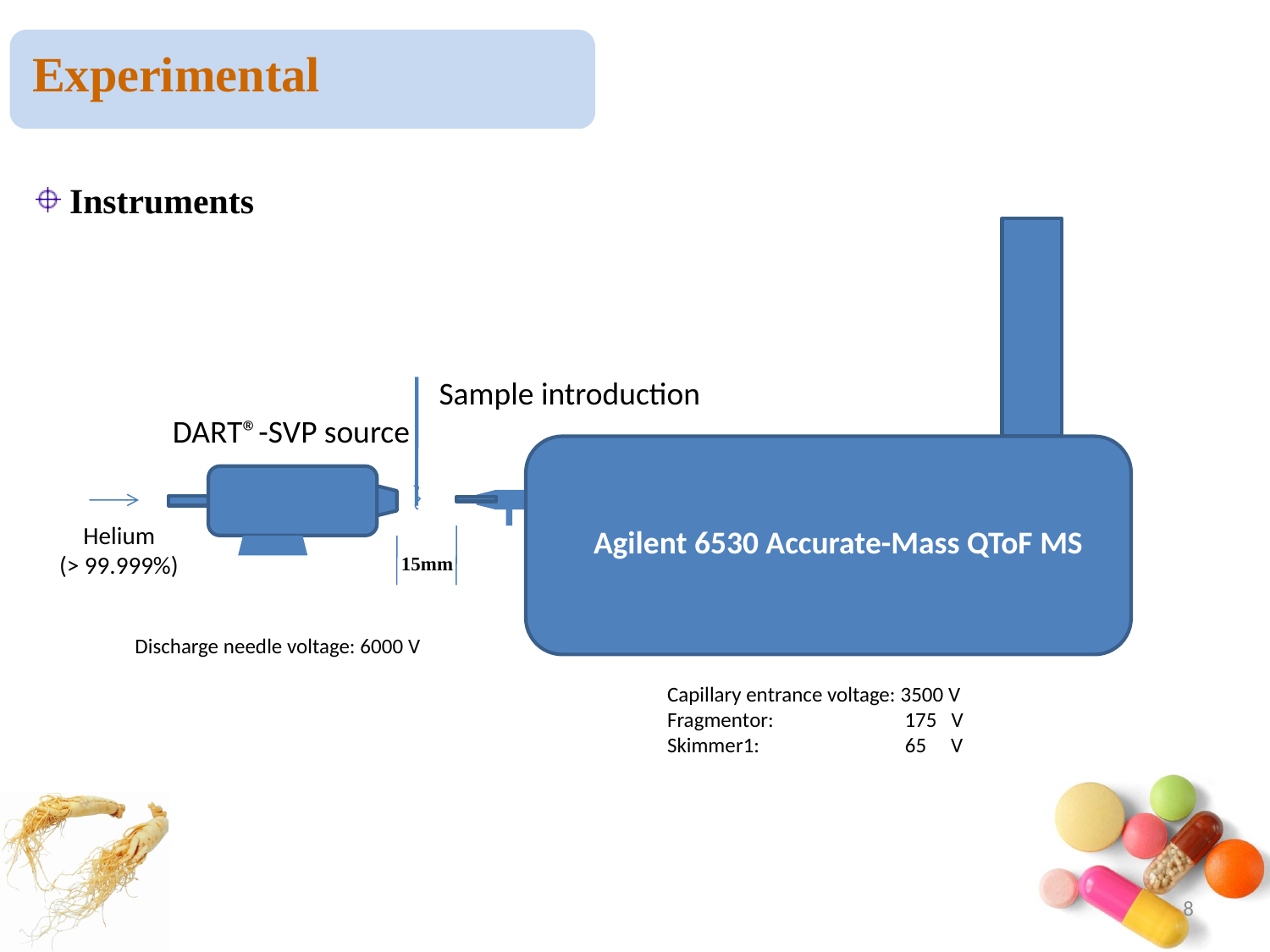

Experimental
 Instruments

Sample introduction
DART®-SVP source

Helium
(> 99.999%)
Agilent 6530 Accurate-Mass QToF MS

15mm
Discharge needle voltage: 6000 V
Capillary entrance voltage: 3500 V
Fragmentor:                           175   V
Skimmer1:                              65     V
8